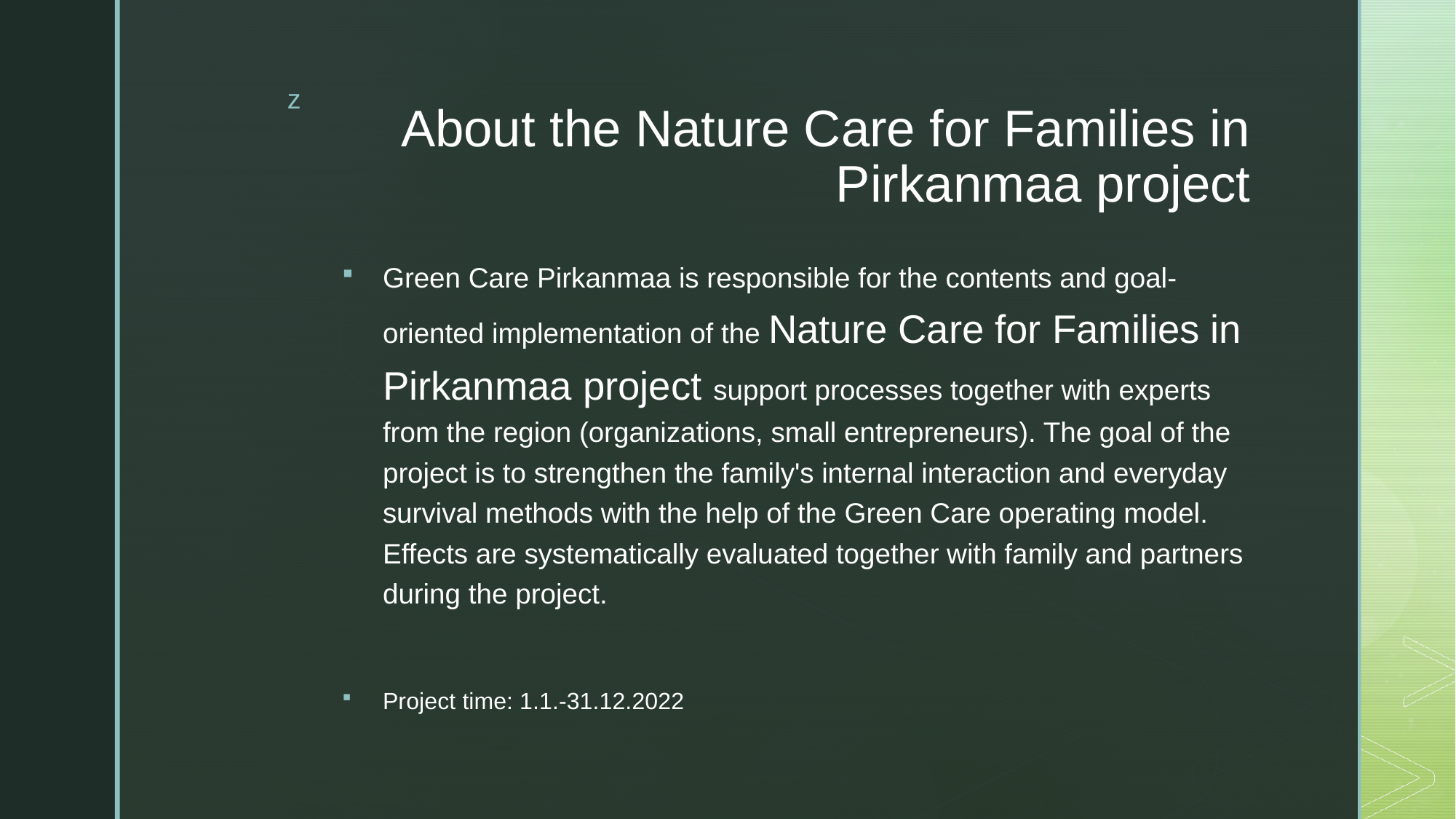

# About the Nature Care for Families in Pirkanmaa project
Green Care Pirkanmaa is responsible for the contents and goal-oriented implementation of the Nature Care for Families in Pirkanmaa project support processes together with experts from the region (organizations, small entrepreneurs). The goal of the project is to strengthen the family's internal interaction and everyday survival methods with the help of the Green Care operating model. Effects are systematically evaluated together with family and partners during the project.

Project time: 1.1.-31.12.2022